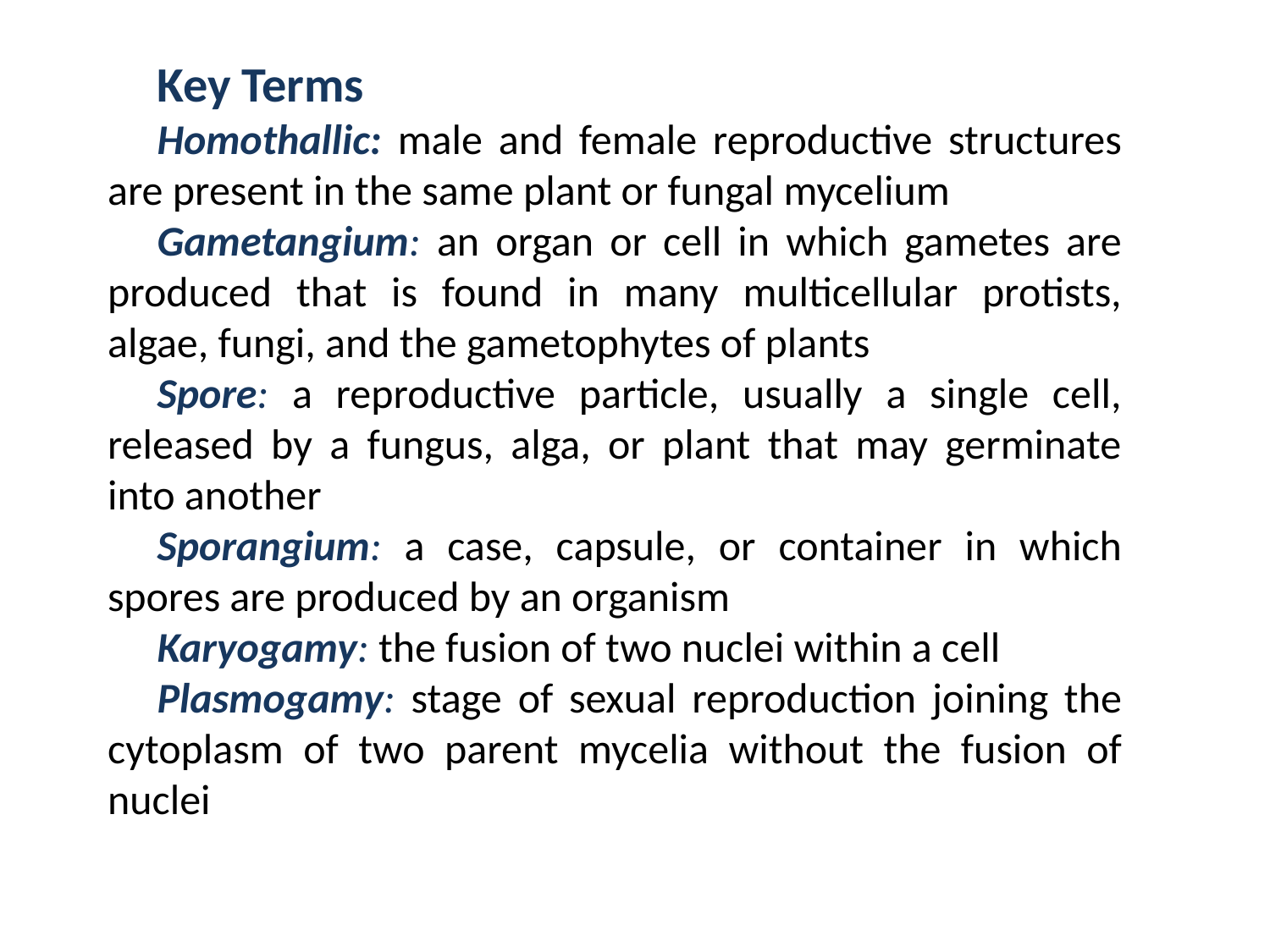

Key Terms
Homothallic: male and female reproductive structures are present in the same plant or fungal mycelium
Gametangium: an organ or cell in which gametes are produced that is found in many multicellular protists, algae, fungi, and the gametophytes of plants
Spore: a reproductive particle, usually a single cell, released by a fungus, alga, or plant that may germinate into another
Sporangium: a case, capsule, or container in which spores are produced by an organism
Karyogamy: the fusion of two nuclei within a cell
Plasmogamy: stage of sexual reproduction joining the cytoplasm of two parent mycelia without the fusion of nuclei